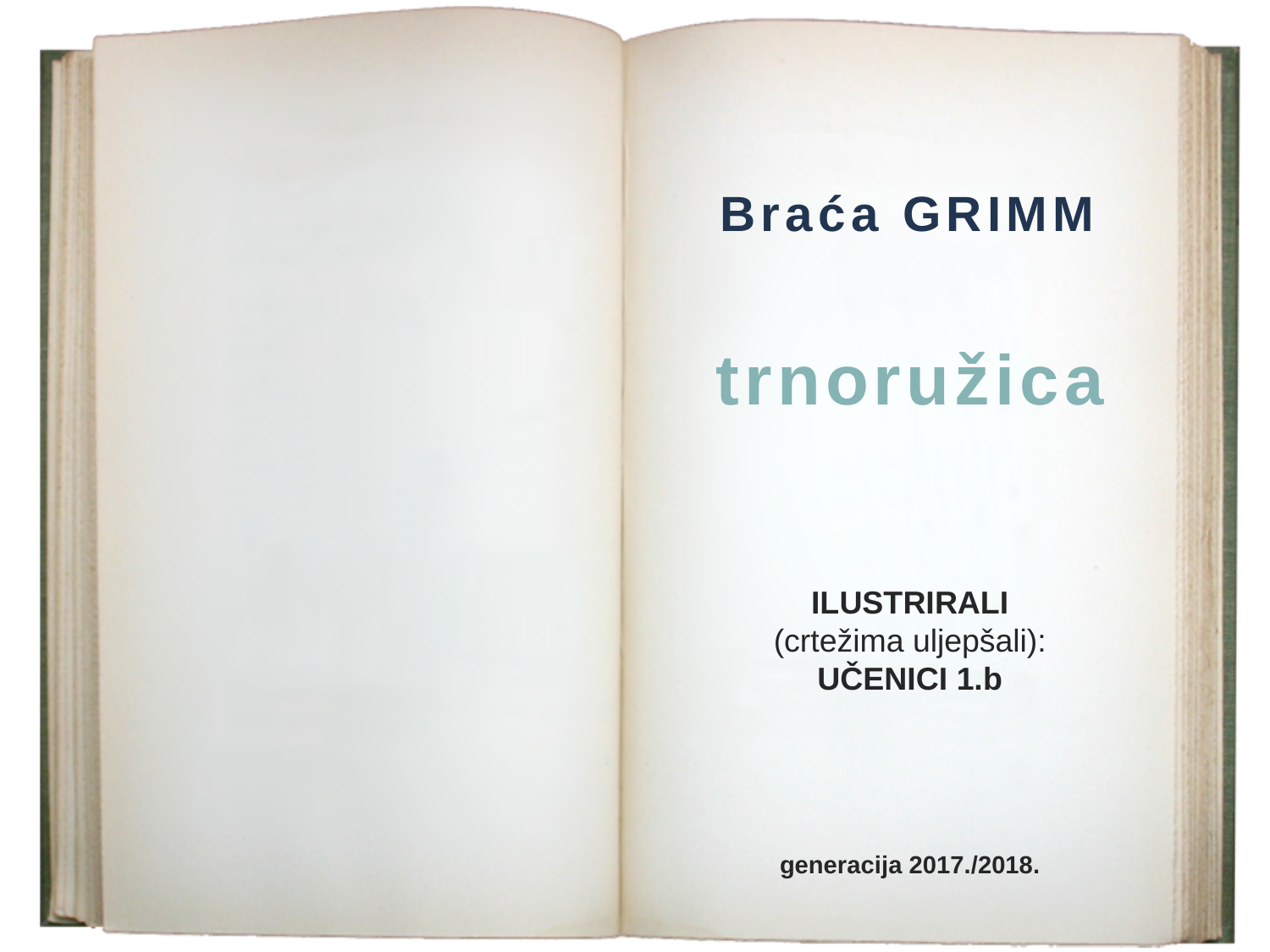

Braća GRIMM

trnoružica
ILUSTRIRALI
(crtežima uljepšali):
UČENICI 1.b

generacija 2017./2018.